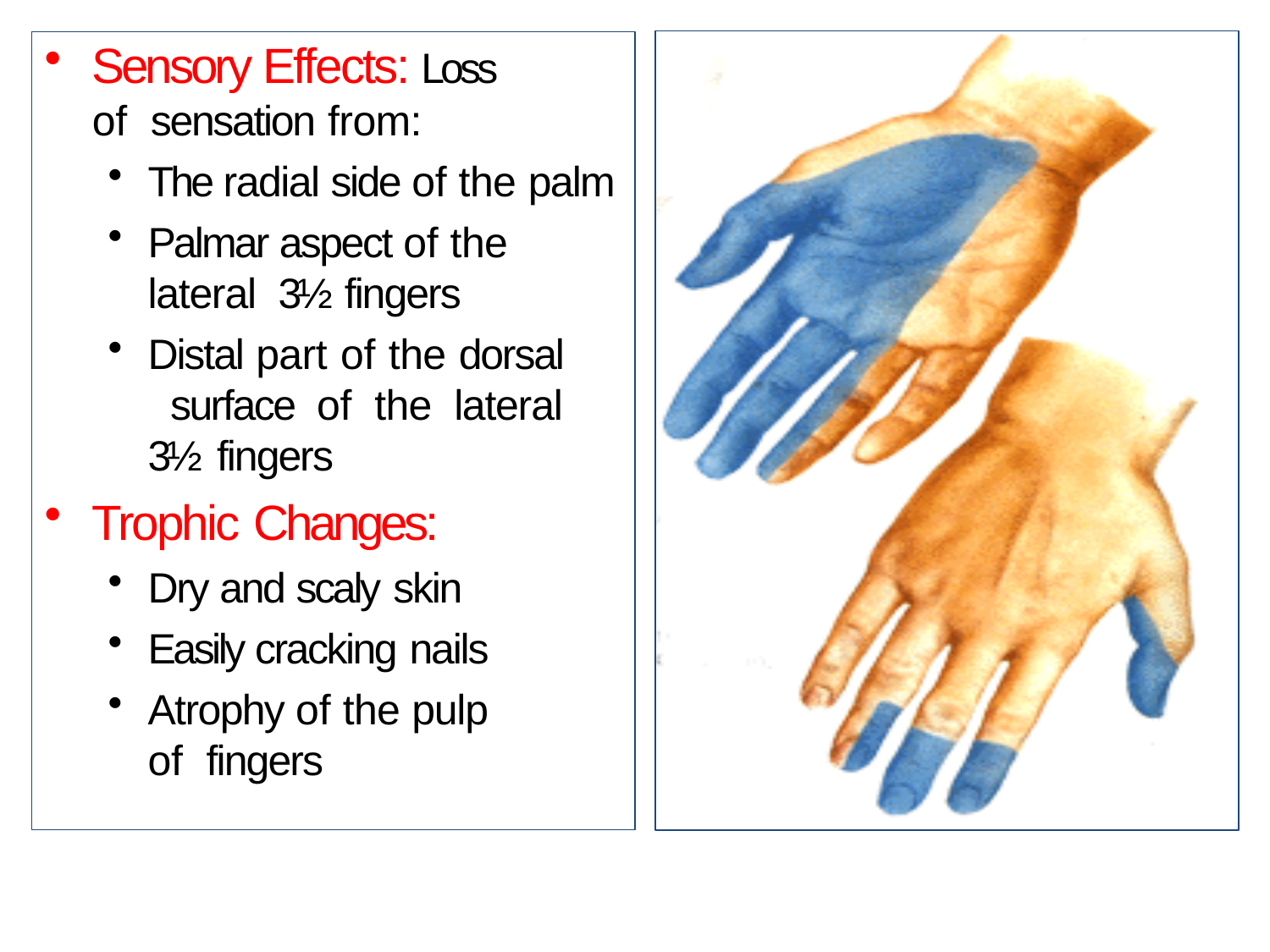

Sensory Effects: Loss of  sensation from:
The radial side of the palm
Palmar aspect of the lateral  3½ fingers
Distal part of the dorsal  surface of the lateral 3½  fingers
Trophic Changes:
Dry and scaly skin
Easily cracking nails
Atrophy of the pulp of  fingers